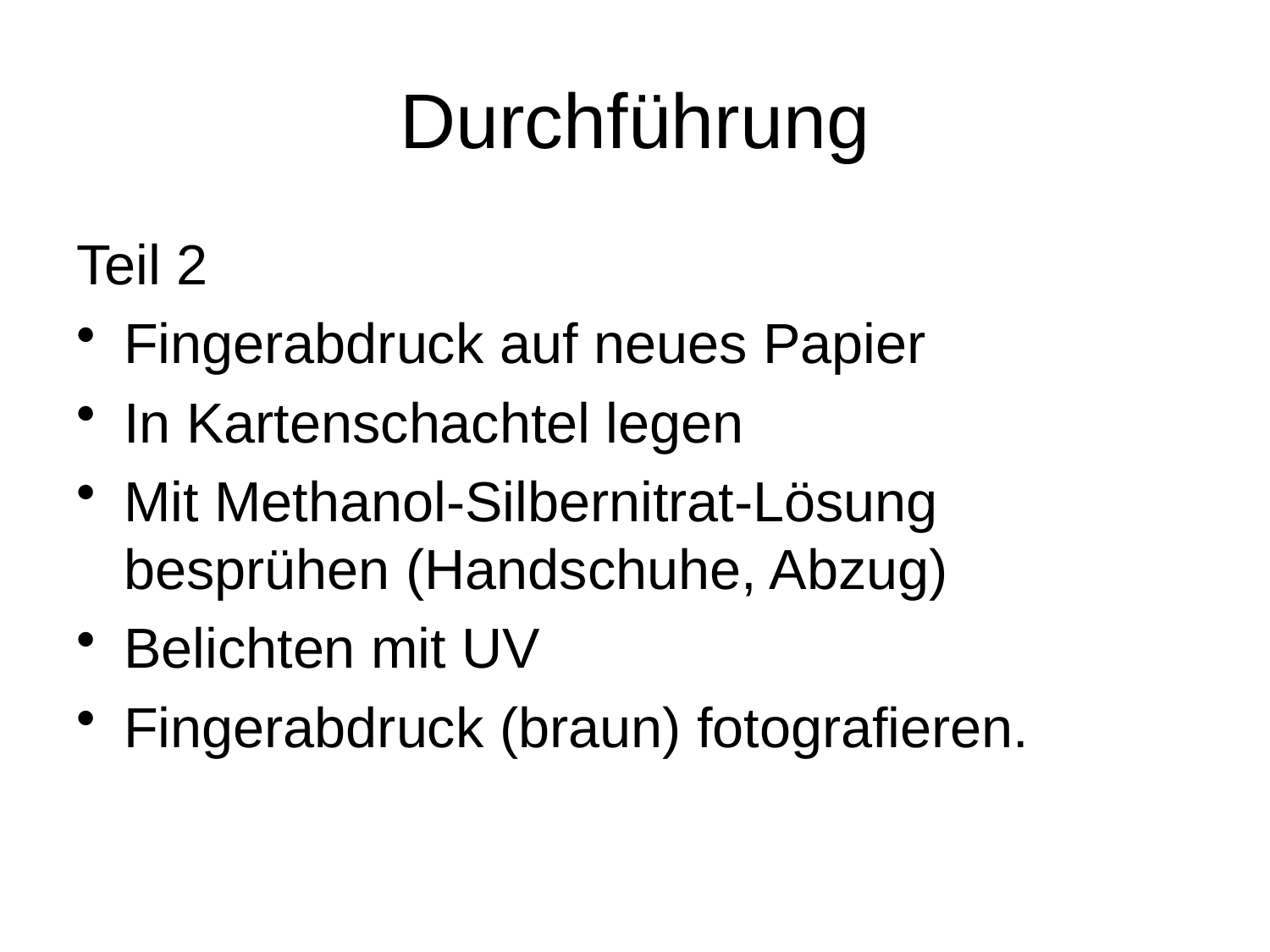

# Durchführung
Teil 2
Fingerabdruck auf neues Papier
In Kartenschachtel legen
Mit Methanol-Silbernitrat-Lösung besprühen (Handschuhe, Abzug)
Belichten mit UV
Fingerabdruck (braun) fotografieren.